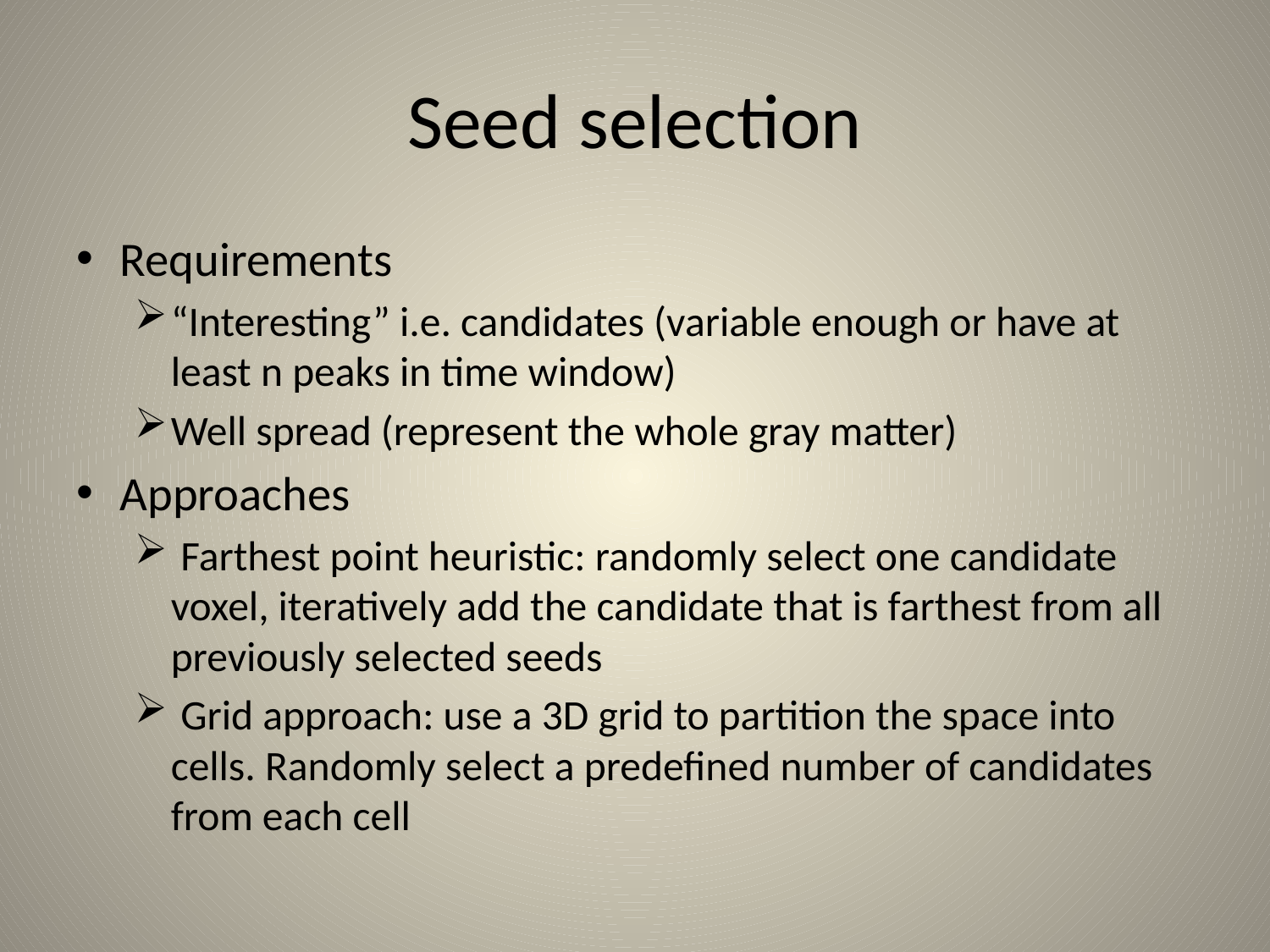

# Seed selection
Requirements
“Interesting” i.e. candidates (variable enough or have at least n peaks in time window)
Well spread (represent the whole gray matter)
Approaches
 Farthest point heuristic: randomly select one candidate voxel, iteratively add the candidate that is farthest from all previously selected seeds
 Grid approach: use a 3D grid to partition the space into cells. Randomly select a predefined number of candidates from each cell